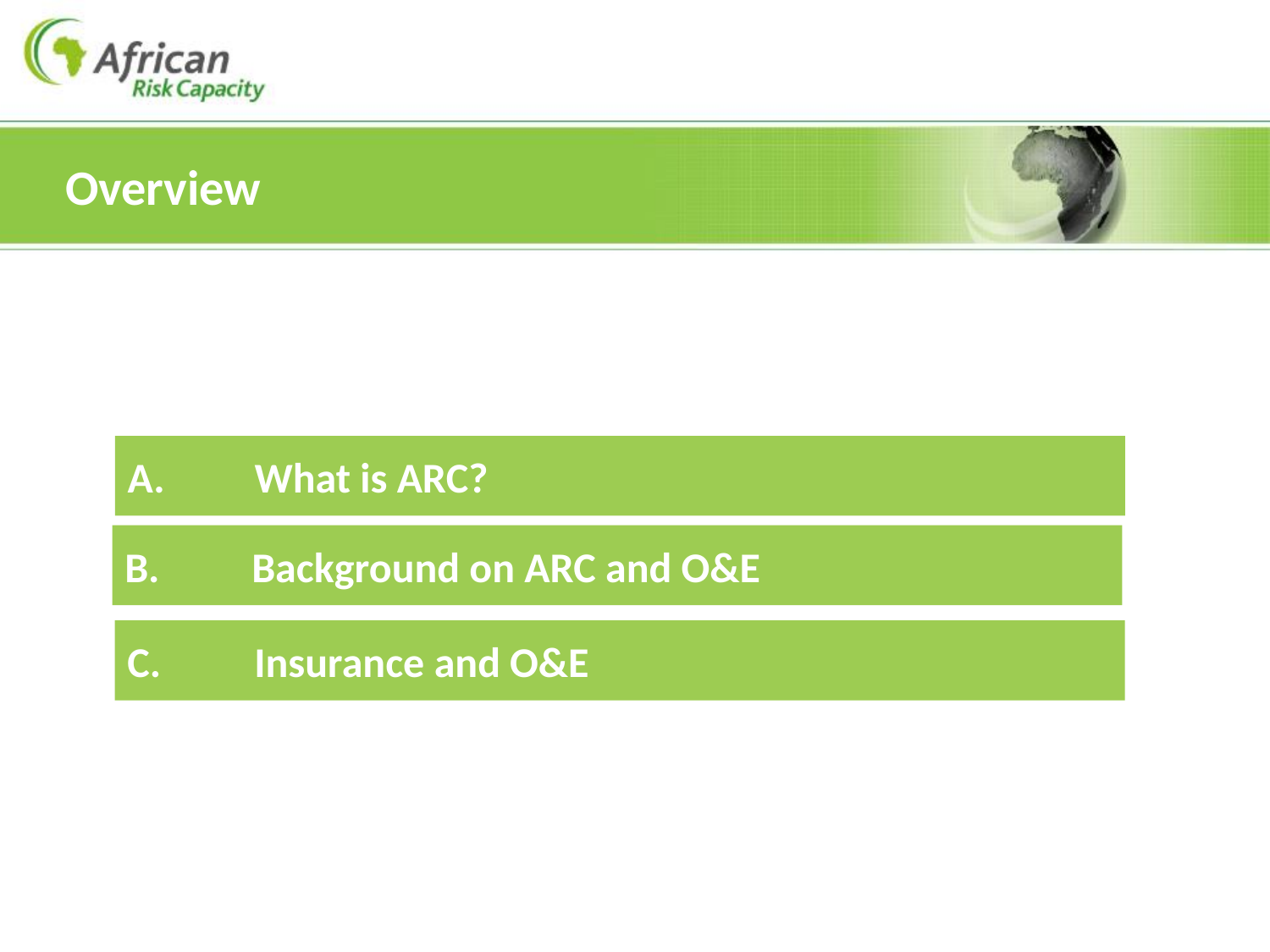

Overview
A. 	What is ARC?
B. 	Background on ARC and O&E
C. 	Insurance and O&E